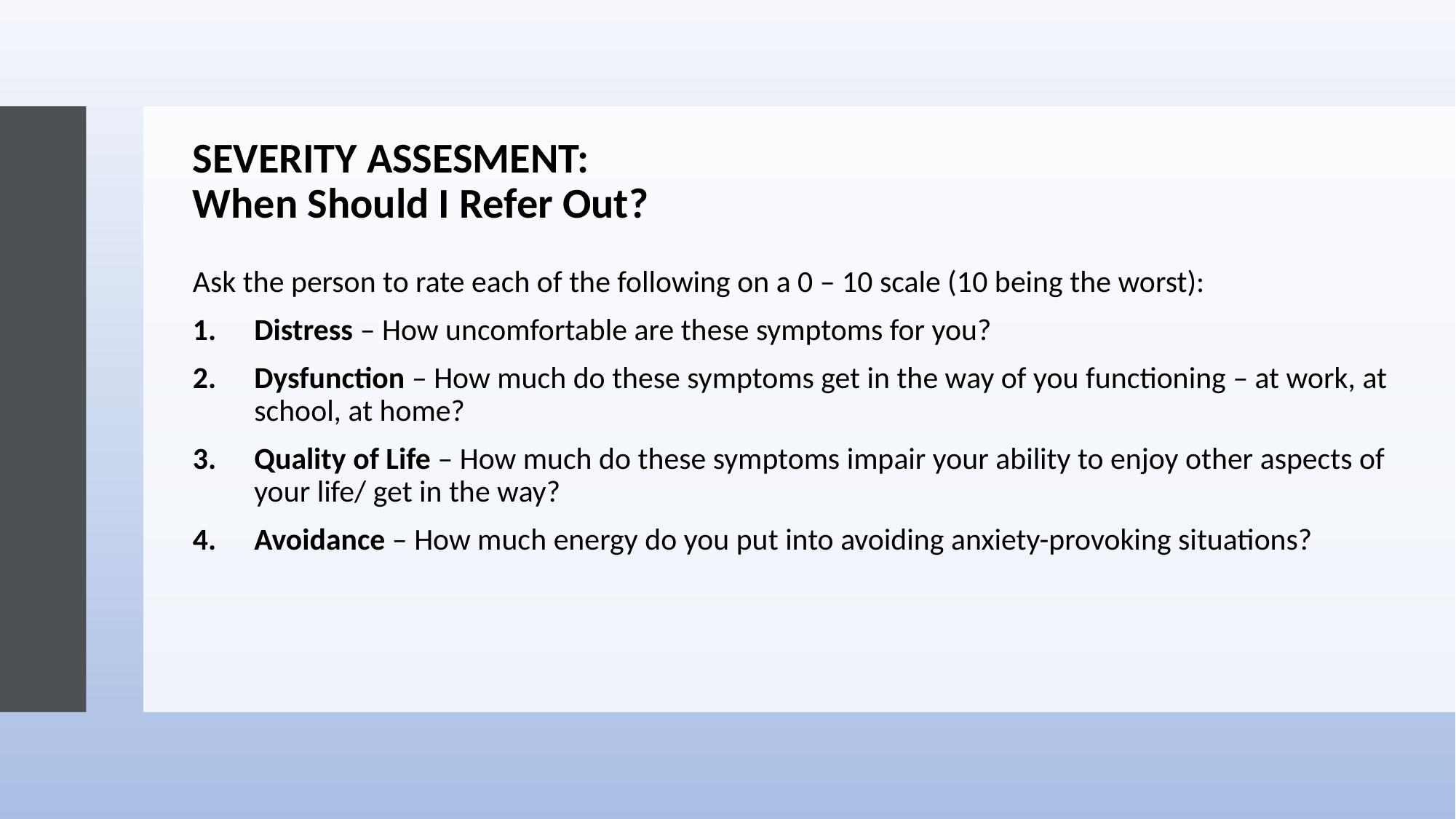

# SEVERITY ASSESMENT: When Should I Refer Out?
Ask the person to rate each of the following on a 0 – 10 scale (10 being the worst):
Distress – How uncomfortable are these symptoms for you?
Dysfunction – How much do these symptoms get in the way of you functioning – at work, at school, at home?
Quality of Life – How much do these symptoms impair your ability to enjoy other aspects of your life/ get in the way?
Avoidance – How much energy do you put into avoiding anxiety-provoking situations?